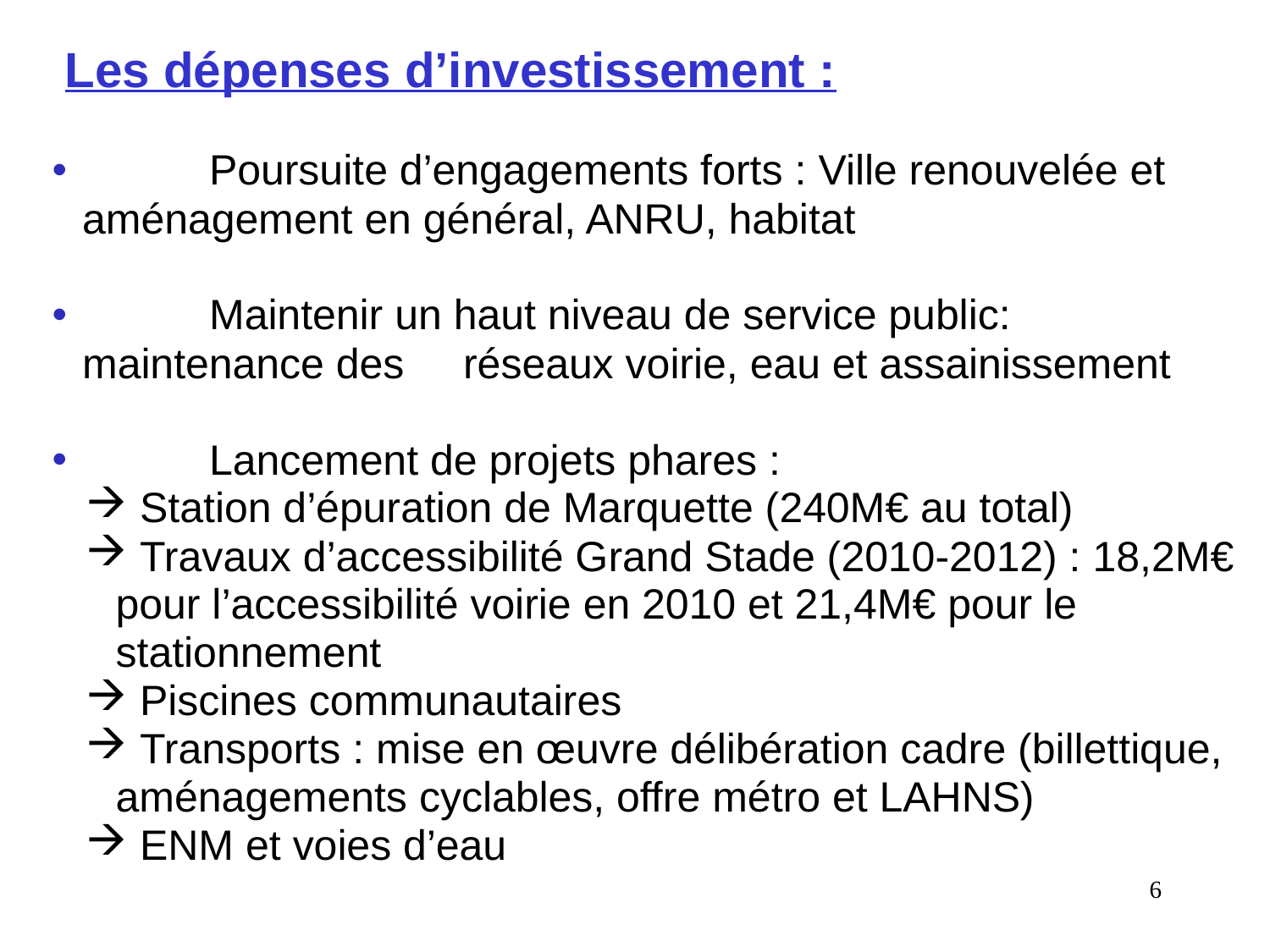

Les dépenses d’investissement :

 	Poursuite d’engagements forts : Ville renouvelée et 	aménagement en général, ANRU, habitat

 	Maintenir un haut niveau de service public: maintenance des 	réseaux voirie, eau et assainissement

 	Lancement de projets phares :
 Station d’épuration de Marquette (240M€ au total)
 Travaux d’accessibilité Grand Stade (2010-2012) : 18,2M€ pour l’accessibilité voirie en 2010 et 21,4M€ pour le stationnement
 Piscines communautaires
 Transports : mise en œuvre délibération cadre (billettique, aménagements cyclables, offre métro et LAHNS)
 ENM et voies d’eau

6